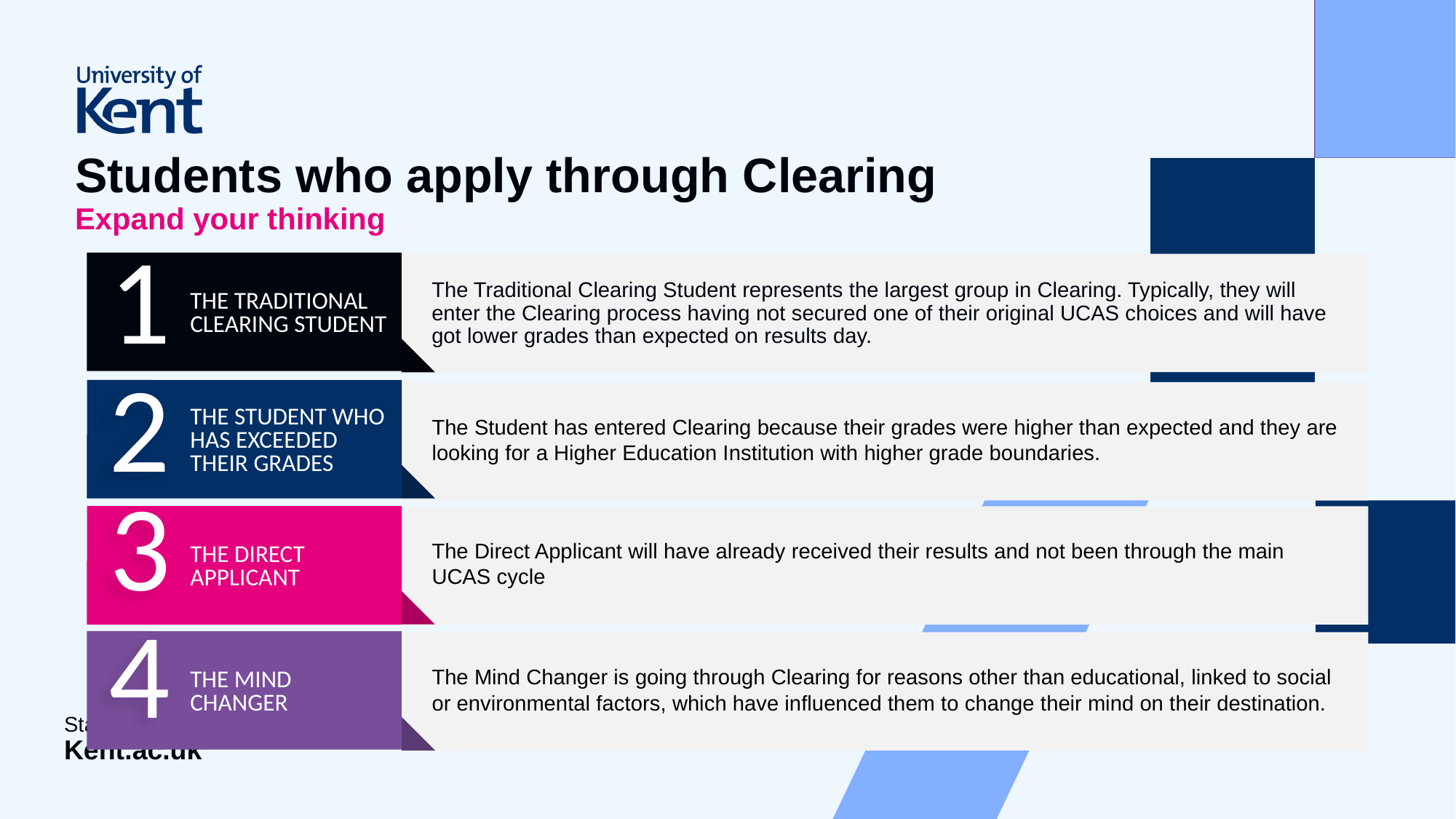

# Students who apply through Clearing Expand your thinking
1
THE TRADITIONAL CLEARING STUDENT
The Traditional Clearing Student represents the largest group in Clearing. Typically, they will enter the Clearing process having not secured one of their original UCAS choices and will have got lower grades than expected on results day.

2
THE STUDENT WHO HAS EXCEEDED THEIR GRADES
The Student has entered Clearing because their grades were higher than expected and they are looking for a Higher Education Institution with higher grade boundaries.

3
THE DIRECT APPLICANT
The Direct Applicant will have already received their results and not been through the main UCAS cycle

4
THE MIND CHANGER
The Mind Changer is going through Clearing for reasons other than educational, linked to social or environmental factors, which have influenced them to change their mind on their destination.